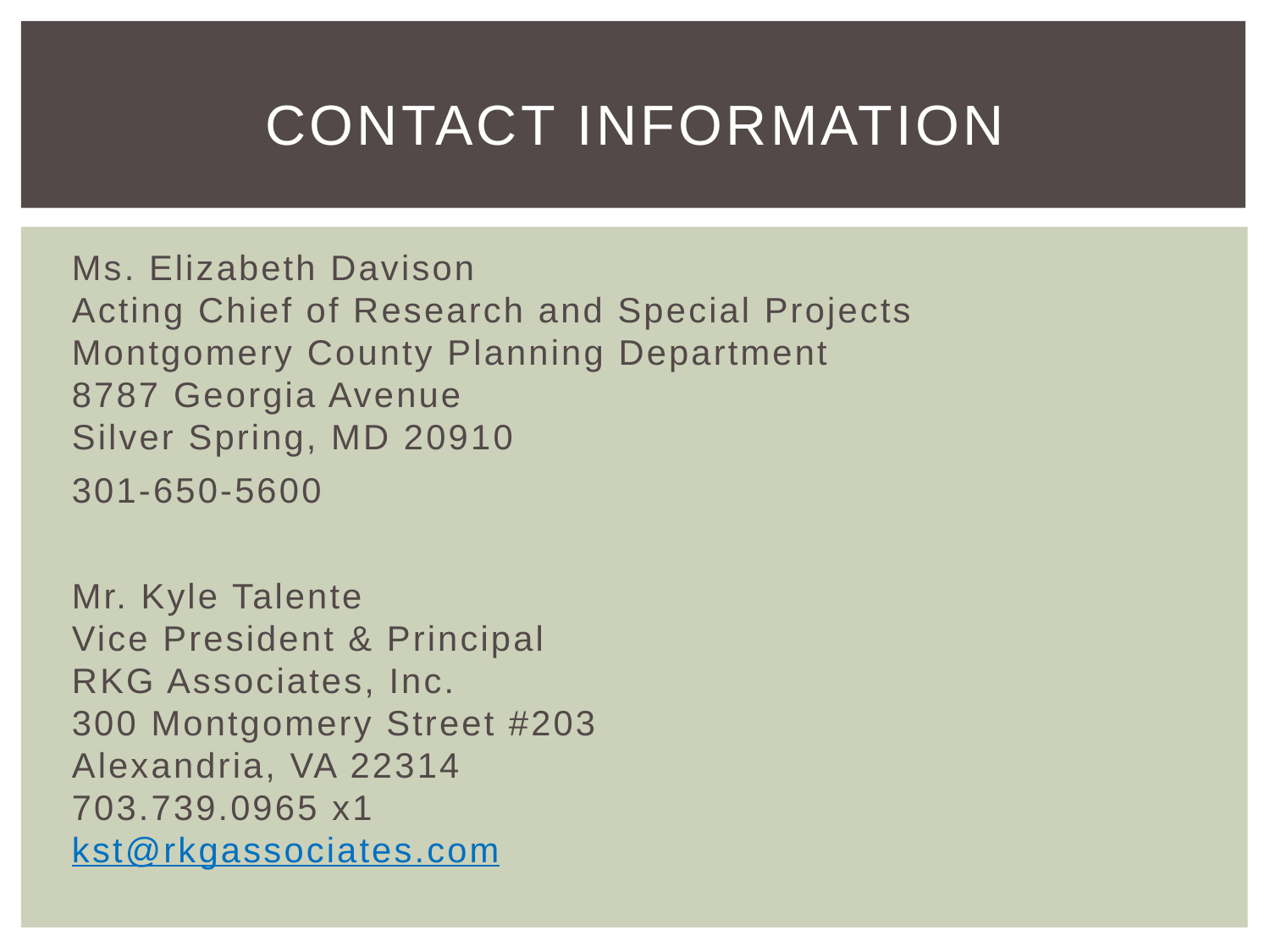

# CONTACT INFORMATION
Ms. Elizabeth Davison
Acting Chief of Research and Special Projects
Montgomery County Planning Department
8787 Georgia Avenue
Silver Spring, MD 20910
301-650-5600

Mr. Kyle Talente
Vice President & Principal
RKG Associates, Inc.
300 Montgomery Street #203
Alexandria, VA 22314
703.739.0965 x1
kst@rkgassociates.com